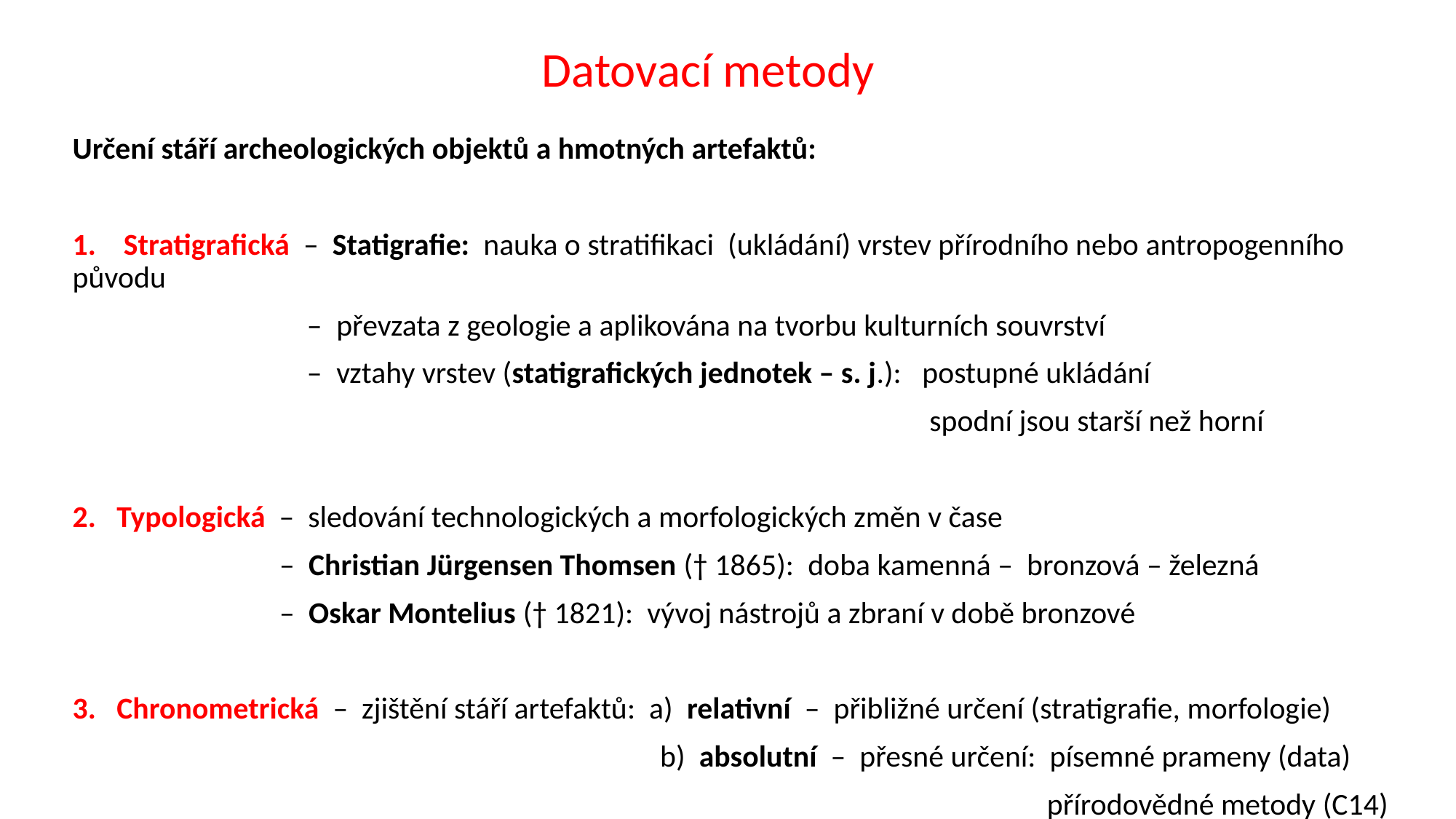

Datovací metody
Určení stáří archeologických objektů a hmotných artefaktů:

1.    Stratigrafická  –  Statigrafie:  nauka o stratifikaci  (ukládání) vrstev přírodního nebo antropogenního původu
                                  –  převzata z geologie a aplikována na tvorbu kulturních souvrství
                                  –  vztahy vrstev (statigrafických jednotek – s. j.):   postupné ukládání
                                                                                                                            spodní jsou starší než horní

2.   Typologická  –  sledování technologických a morfologických změn v čase
                              –  Christian Jürgensen Thomsen († 1865):  doba kamenná –  bronzová – železná
                              –  Oskar Montelius († 1821):  vývoj nástrojů a zbraní v době bronzové

3.   Chronometrická  –  zjištění stáří artefaktů:  a)  relativní  –  přibližné určení (stratigrafie, morfologie)
                                                                                     b)  absolutní  –  přesné určení:  písemné prameny (data)
                                                                                                                                             přírodovědné metody (C14)